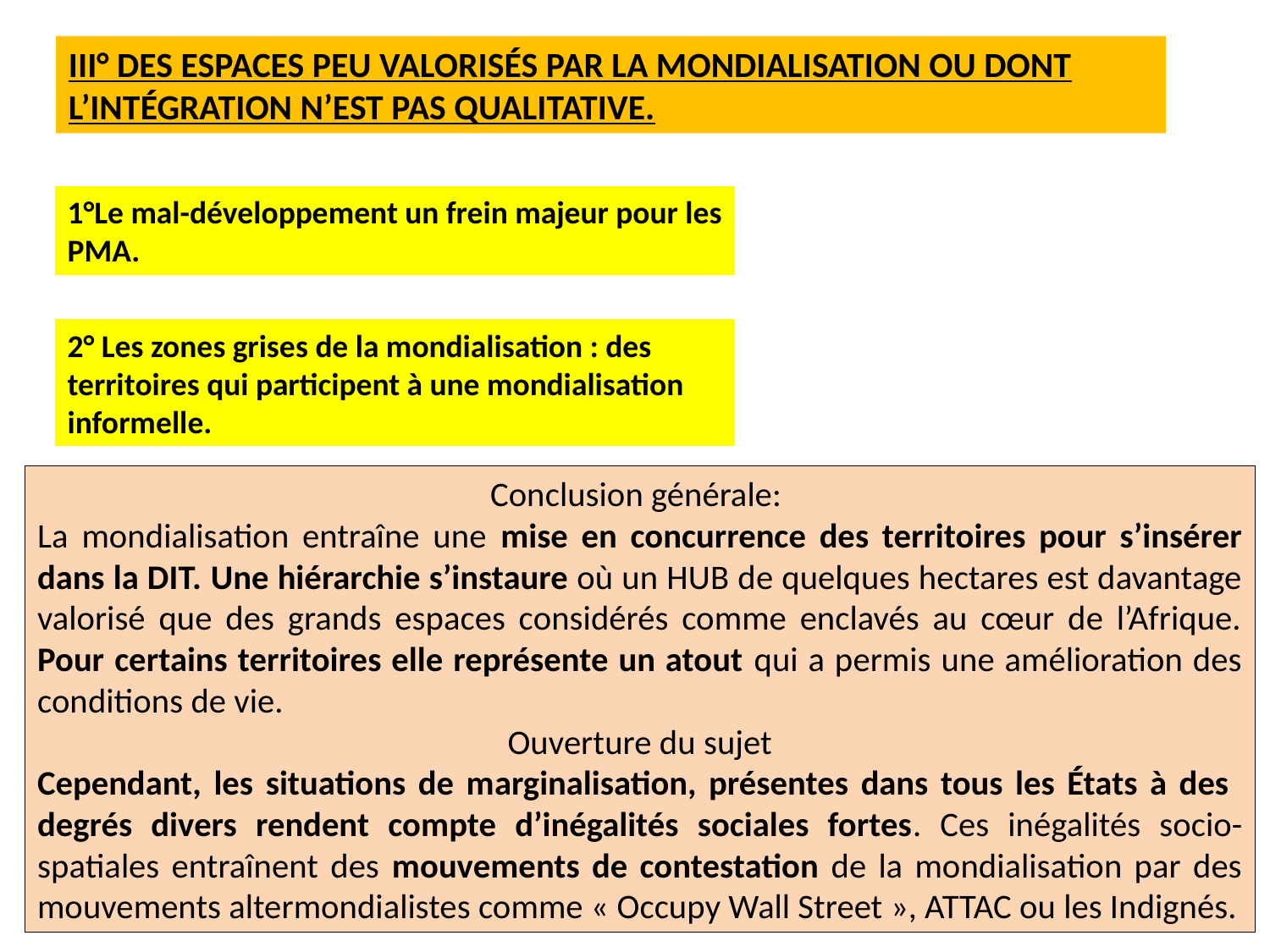

III° DES ESPACES PEU VALORISÉS PAR LA MONDIALISATION OU DONT L’INTÉGRATION N’EST PAS QUALITATIVE.
1°Le mal-développement un frein majeur pour les PMA.
2° Les zones grises de la mondialisation : des territoires qui participent à une mondialisation informelle.
Conclusion générale:
La mondialisation entraîne une mise en concurrence des territoires pour s’insérer dans la DIT. Une hiérarchie s’instaure où un HUB de quelques hectares est davantage valorisé que des grands espaces considérés comme enclavés au cœur de l’Afrique. Pour certains territoires elle représente un atout qui a permis une amélioration des conditions de vie.
Ouverture du sujet
Cependant, les situations de marginalisation, présentes dans tous les États à des  degrés divers rendent compte d’inégalités sociales fortes. Ces inégalités socio-spatiales entraînent des mouvements de contestation de la mondialisation par des mouvements altermondialistes comme « Occupy Wall Street », ATTAC ou les Indignés.